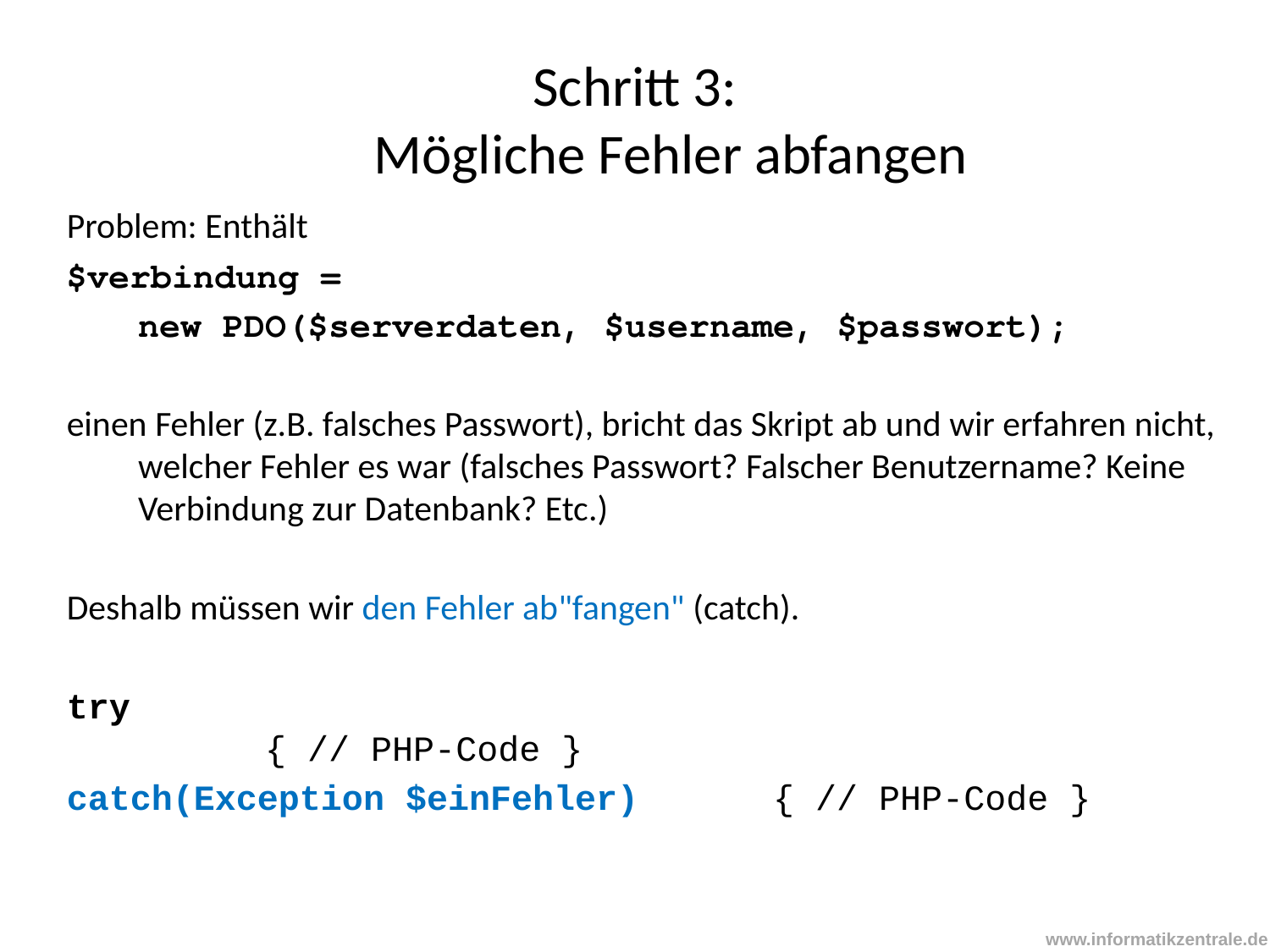

# Schritt 3: Mögliche Fehler abfangen
Problem: Enthält
$verbindung =
	new PDO($serverdaten, $username, $passwort);

einen Fehler (z.B. falsches Passwort), bricht das Skript ab und wir erfahren nicht, welcher Fehler es war (falsches Passwort? Falscher Benutzername? Keine Verbindung zur Datenbank? Etc.)

Deshalb müssen wir den Fehler ab"fangen" (catch).

try 									{ // PHP-Code }
catch(Exception $einFehler) 	{ // PHP-Code }